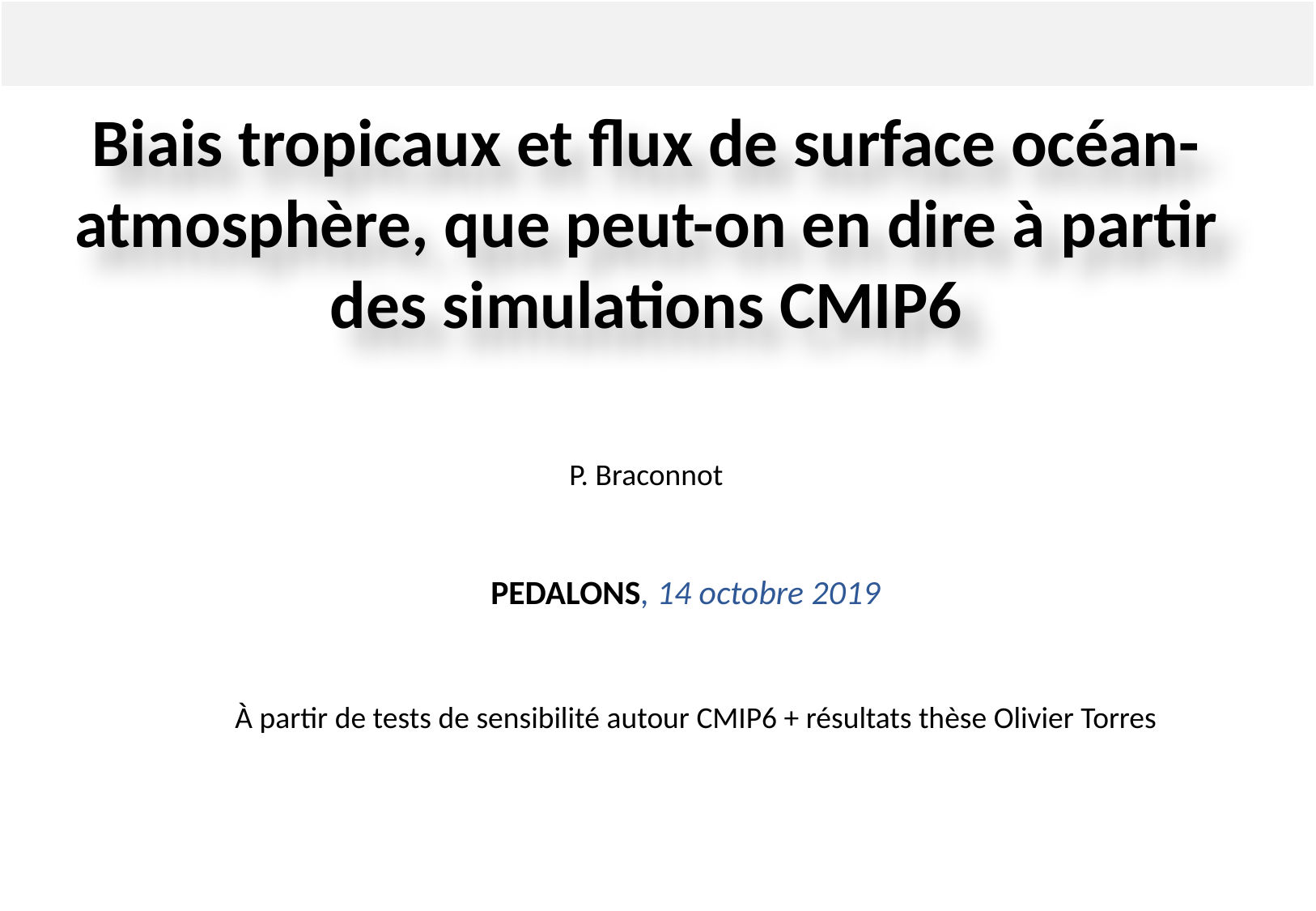

Biais tropicaux et flux de surface océan-atmosphère, que peut-on en dire à partir des simulations CMIP6
P. Braconnot
PEDALONS, 14 octobre 2019
À partir de tests de sensibilité autour CMIP6 + résultats thèse Olivier Torres